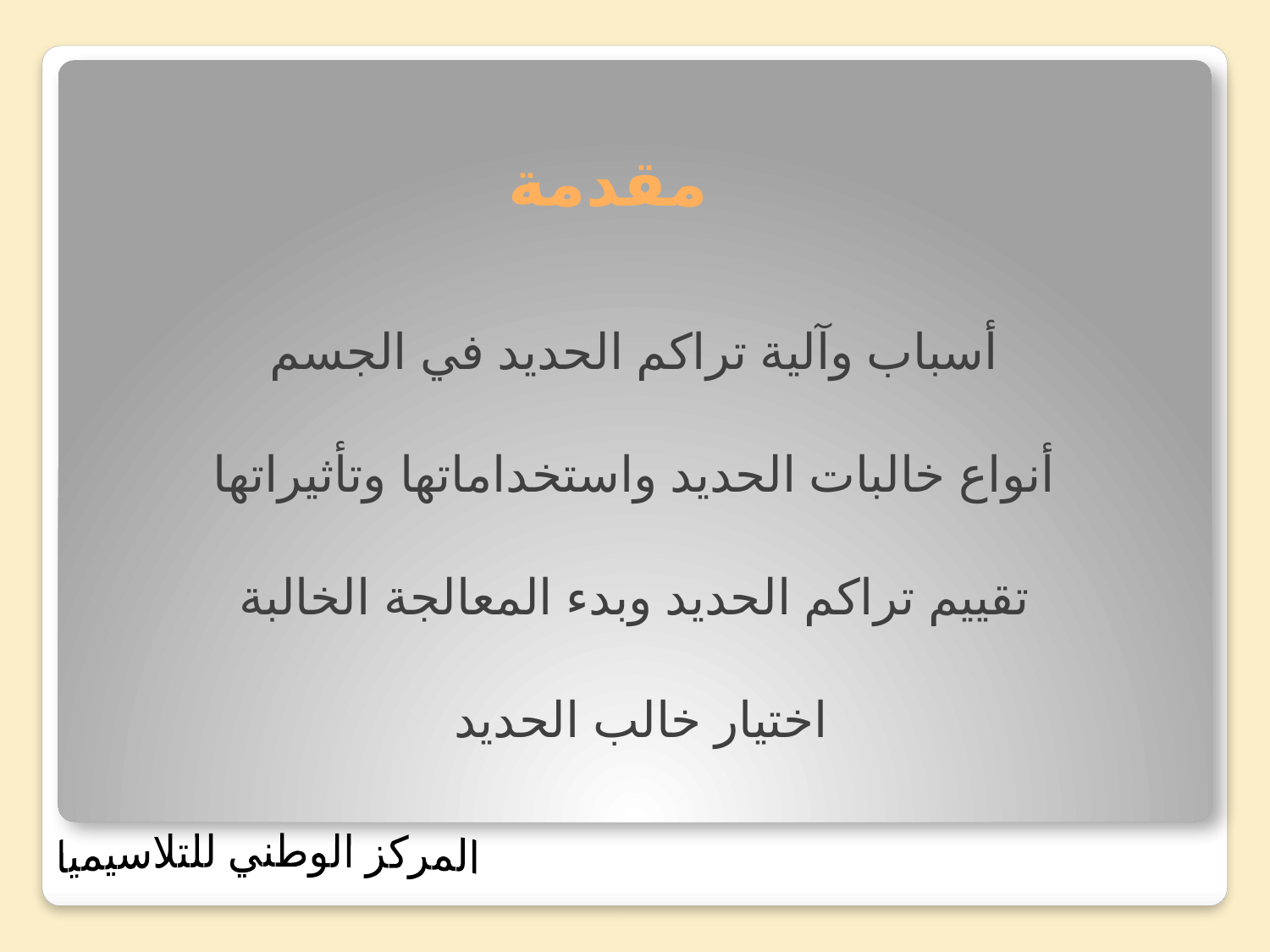

# مقدمة
أسباب وآلية تراكم الحديد في الجسم
أنواع خالبات الحديد واستخداماتها وتأثيراتها
تقييم تراكم الحديد وبدء المعالجة الخالبة
اختيار خالب الحديد

المركز الوطني للتلاسيميا